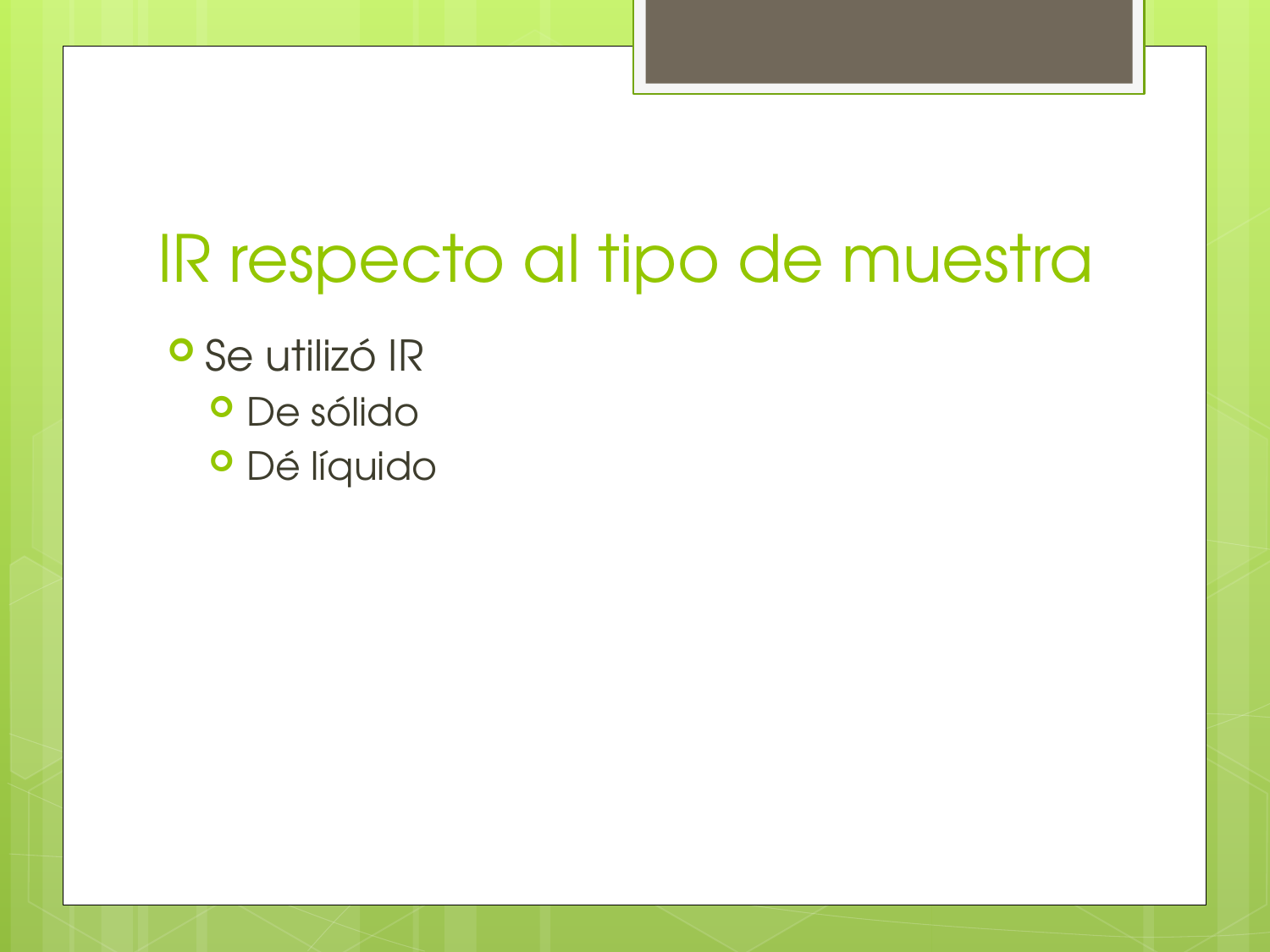

# IR respecto al tipo de muestra
Se utilizó IR
De sólido
Dé líquido